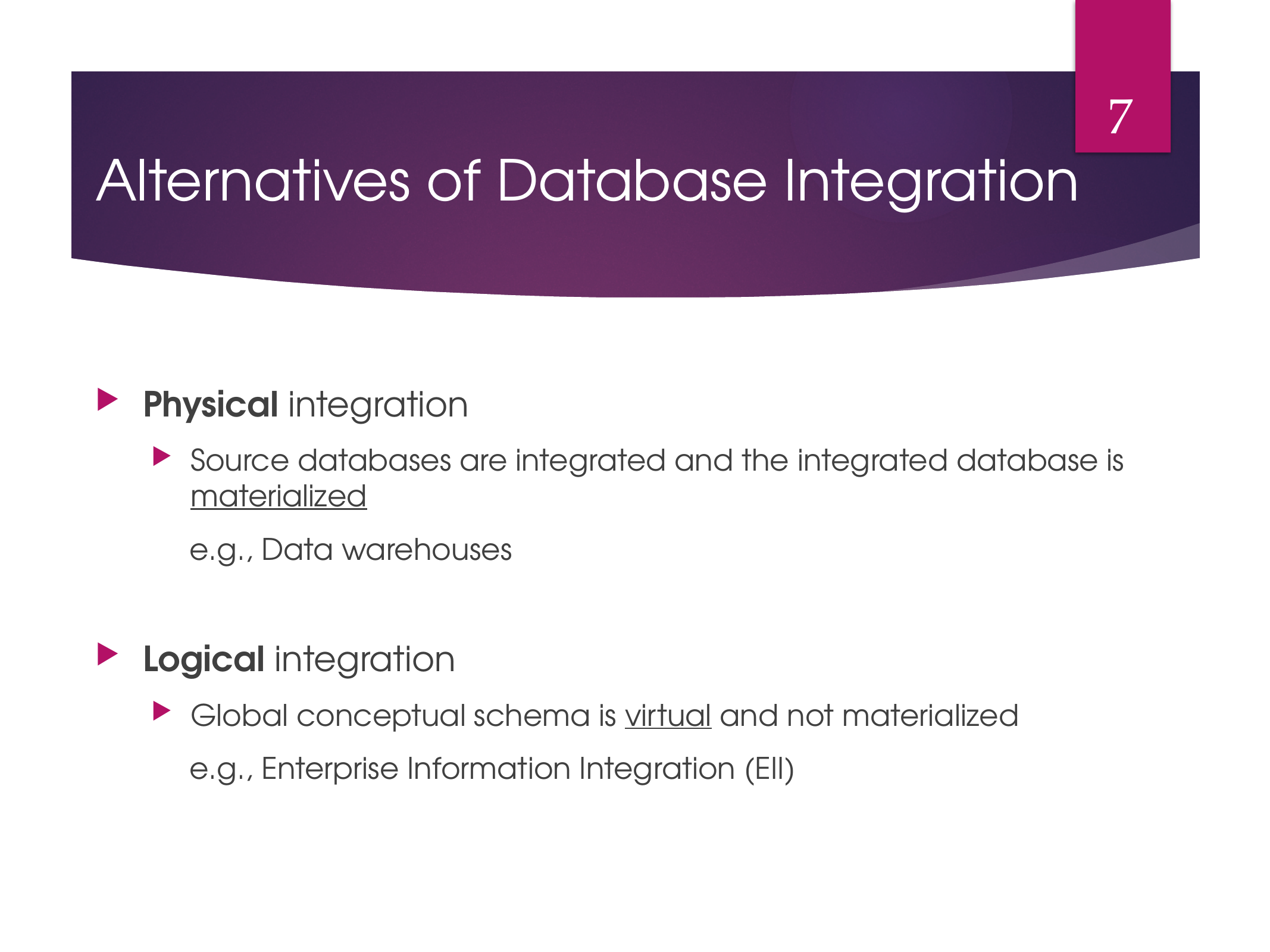

7
# Alternatives of Database Integration
Physical integration
Source databases are integrated and the integrated database is materialized
e.g., Data warehouses

Logical integration
Global conceptual schema is virtual and not materialized
e.g., Enterprise Information Integration (EII)